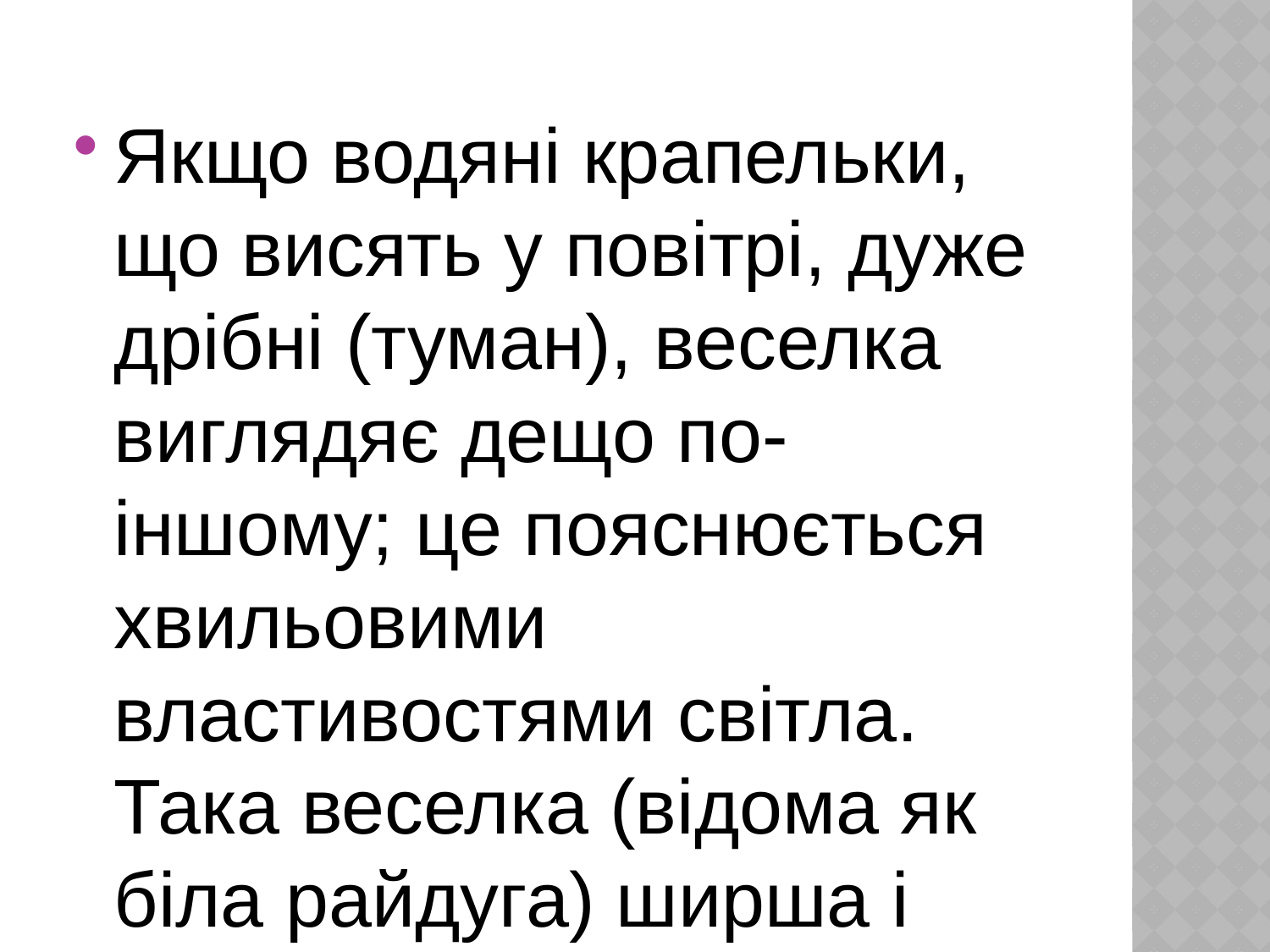

Якщо водяні крапельки, що висять у повітрі, дуже дрібні (туман), веселка виглядяє дещо по-іншому; це пояснюється хвильовими властивостями світла. Така веселка (відома як біла райдуга) ширша і значно слабше забарвлена.